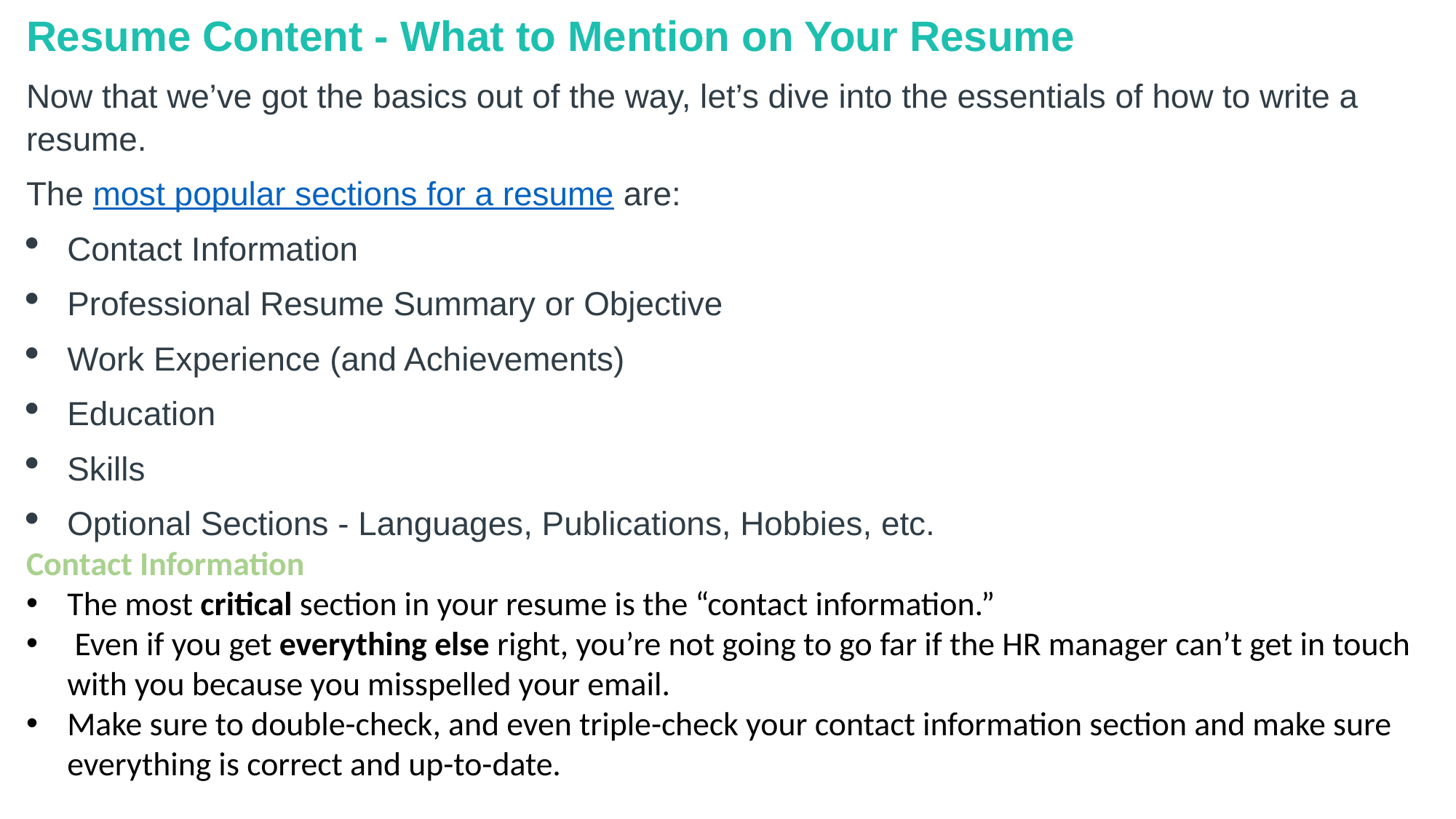

Resume Content - What to Mention on Your Resume
Now that we’ve got the basics out of the way, let’s dive into the essentials of how to write a resume.
The most popular sections for a resume are:
Contact Information
Professional Resume Summary or Objective
Work Experience (and Achievements)
Education
Skills
Optional Sections - Languages, Publications, Hobbies, etc.
Contact Information
The most critical section in your resume is the “contact information.”
 Even if you get everything else right, you’re not going to go far if the HR manager can’t get in touch with you because you misspelled your email.
Make sure to double-check, and even triple-check your contact information section and make sure everything is correct and up-to-date.